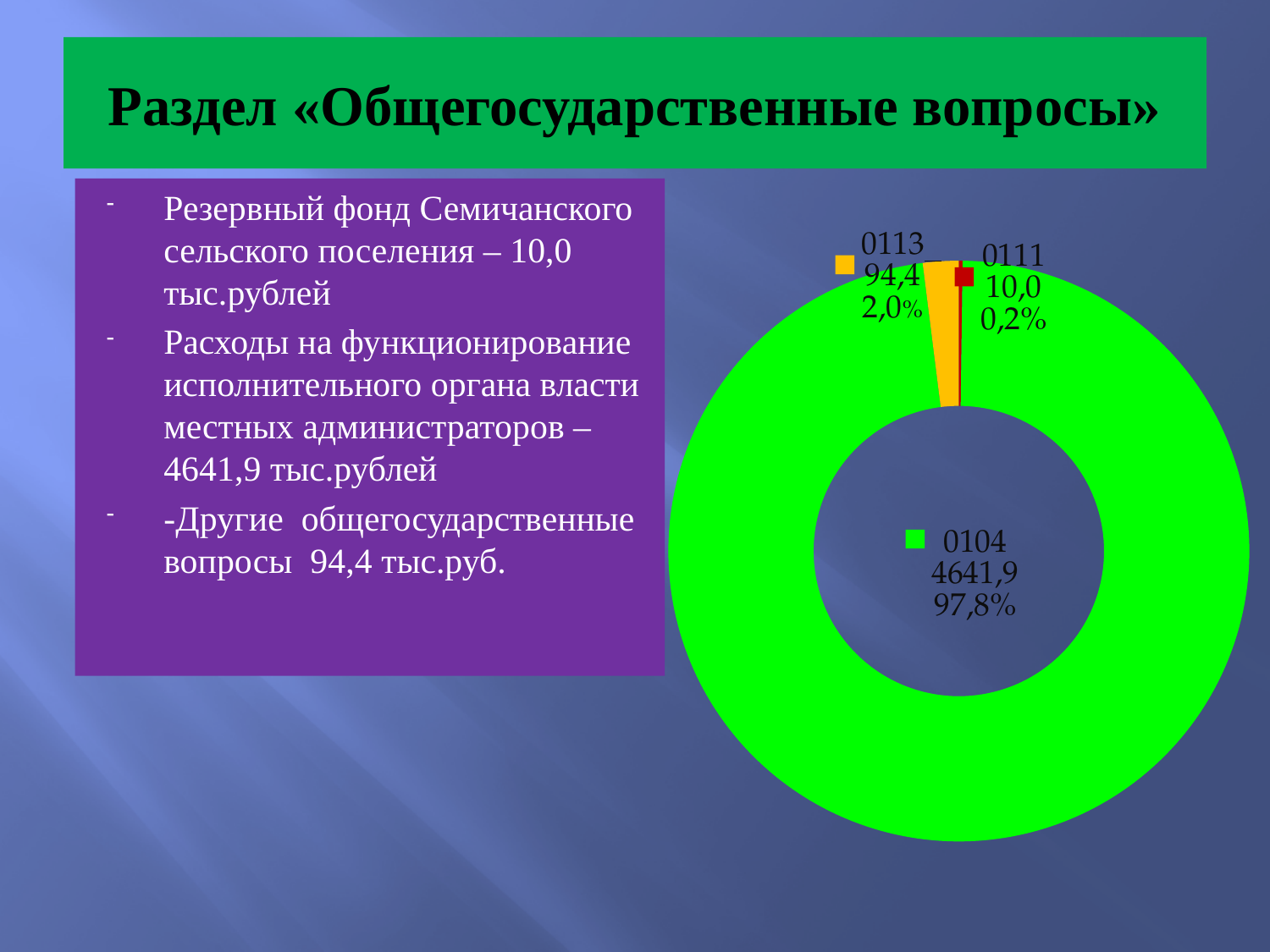

# Раздел «Общегосударственные вопросы»
Резервный фонд Семичанского сельского поселения – 10,0 тыс.рублей
Расходы на функционирование исполнительного органа власти местных администраторов – 4641,9 тыс.рублей
-Другие  общегосударственные вопросы  94,4 тыс.руб.

### Chart

| Category | % |
|---|---|
| 0111 | 10.0 |
| 0104 | 4641.900000000001 |
| 0113 | 94.4 |